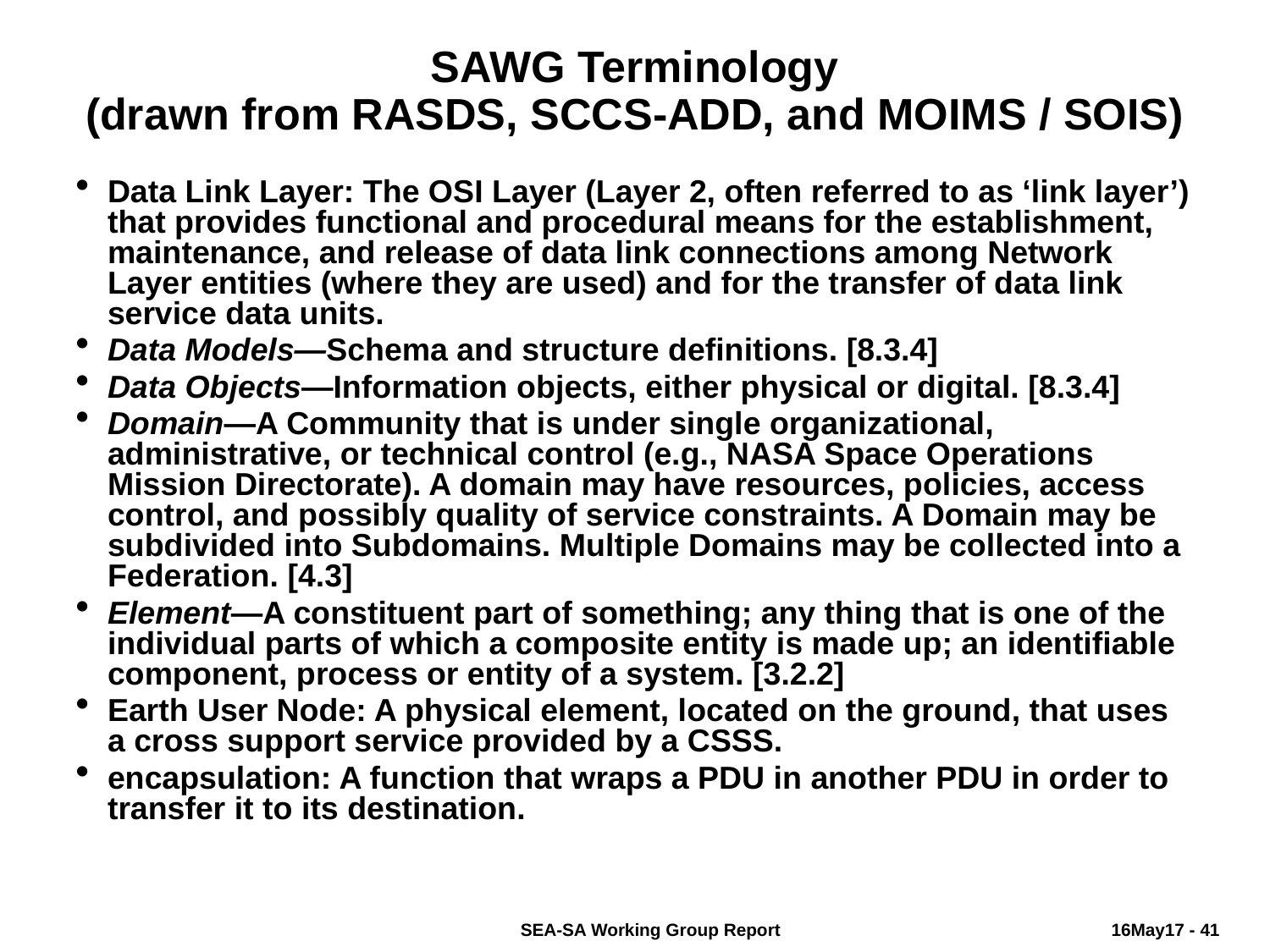

# SAWG Terminology (drawn from RASDS, SCCS-ADD, and MOIMS / SOIS)
Data Link Layer: The OSI Layer (Layer 2, often referred to as ‘link layer’) that provides functional and procedural means for the establishment, maintenance, and release of data link connections among Network Layer entities (where they are used) and for the transfer of data link service data units.
Data Models—Schema and structure definitions. [8.3.4]
Data Objects—Information objects, either physical or digital. [8.3.4]
Domain—A Community that is under single organizational, administrative, or technical control (e.g., NASA Space Operations Mission Directorate). A domain may have resources, policies, access control, and possibly quality of service constraints. A Domain may be subdivided into Subdomains. Multiple Domains may be collected into a Federation. [4.3]
Element—A constituent part of something; any thing that is one of the individual parts of which a composite entity is made up; an identifiable component, process or entity of a system. [3.2.2]
Earth User Node: A physical element, located on the ground, that uses a cross support service provided by a CSSS.
encapsulation: A function that wraps a PDU in another PDU in order to transfer it to its destination.